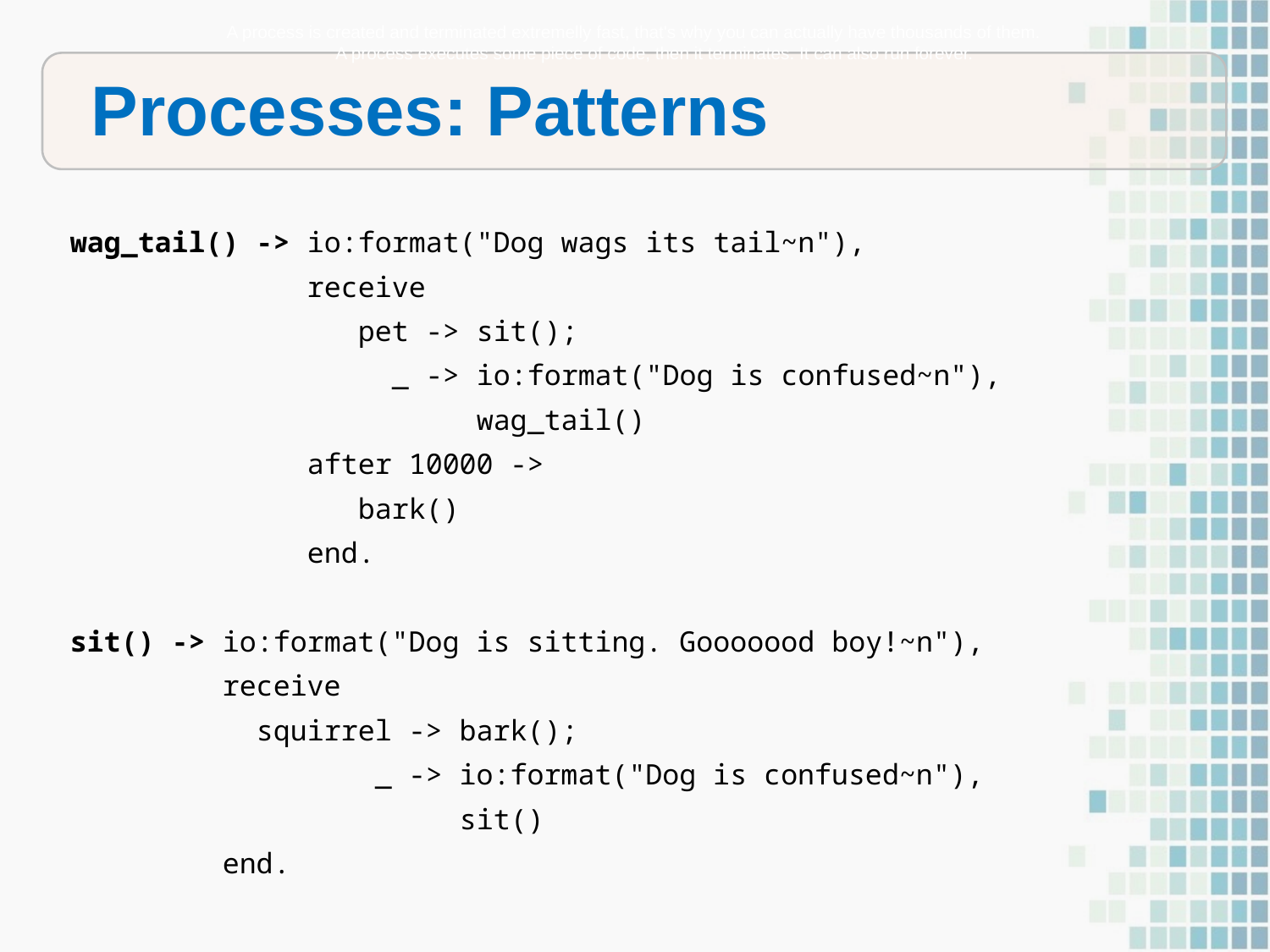

A process is created and terminated extremelly fast, that's why you can actually have thousands of them.
A process executes some piece of code, then it terminates. It can also run forever.
Processes: Patterns

wag_tail() -> io:format("Dog wags its tail~n"),
              receive
                 pet -> sit();
                   _ -> io:format("Dog is confused~n"),
                        wag_tail()
              after 10000 ->
                 bark()
              end.

sit() -> io:format("Dog is sitting. Gooooood boy!~n"),
         receive
           squirrel -> bark();
                  _ -> io:format("Dog is confused~n"),
                       sit()
         end.